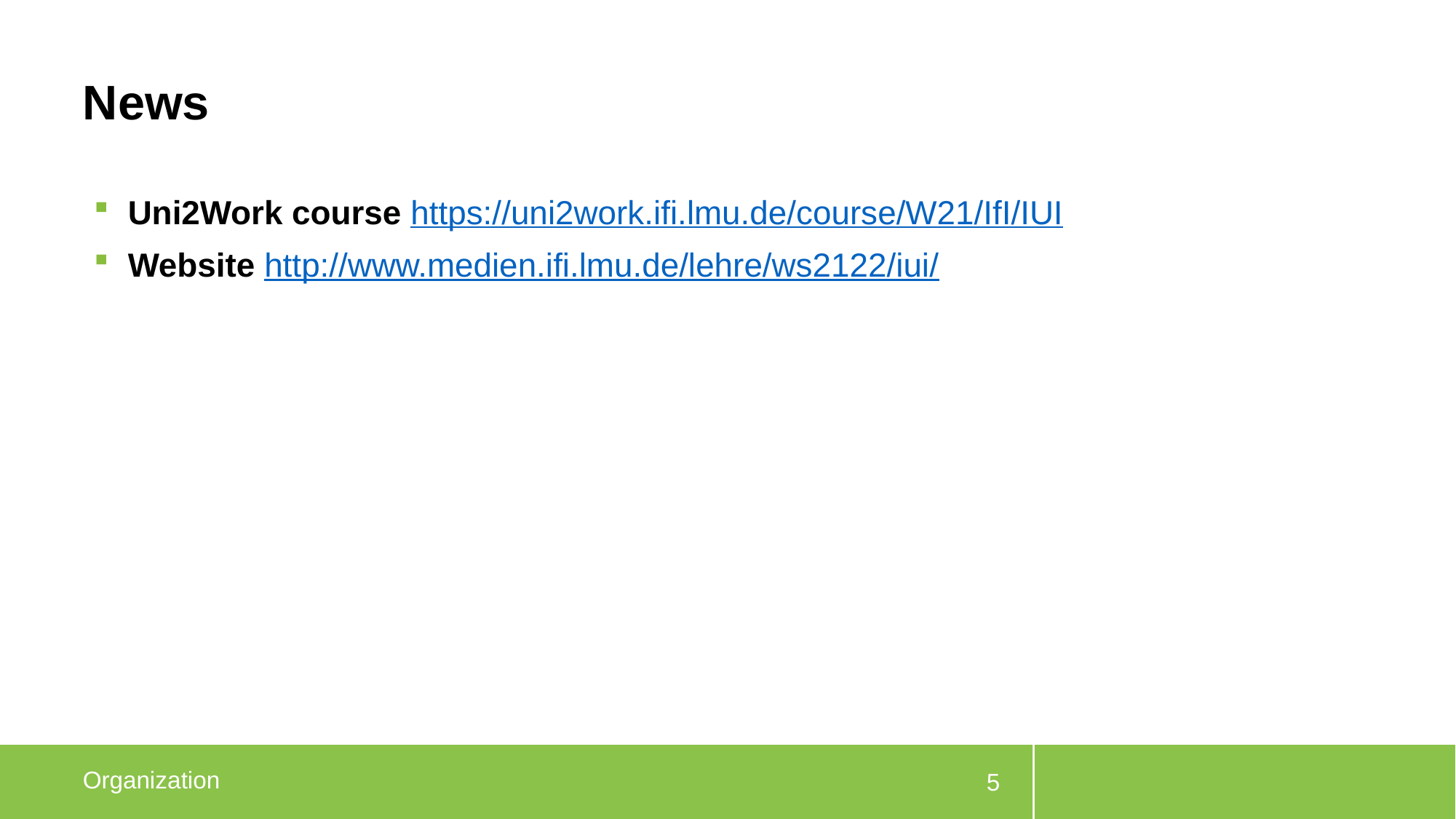

# News

Uni2Work course https://uni2work.ifi.lmu.de/course/W21/IfI/IUI
Website http://www.medien.ifi.lmu.de/lehre/ws2122/iui/

Organization
5